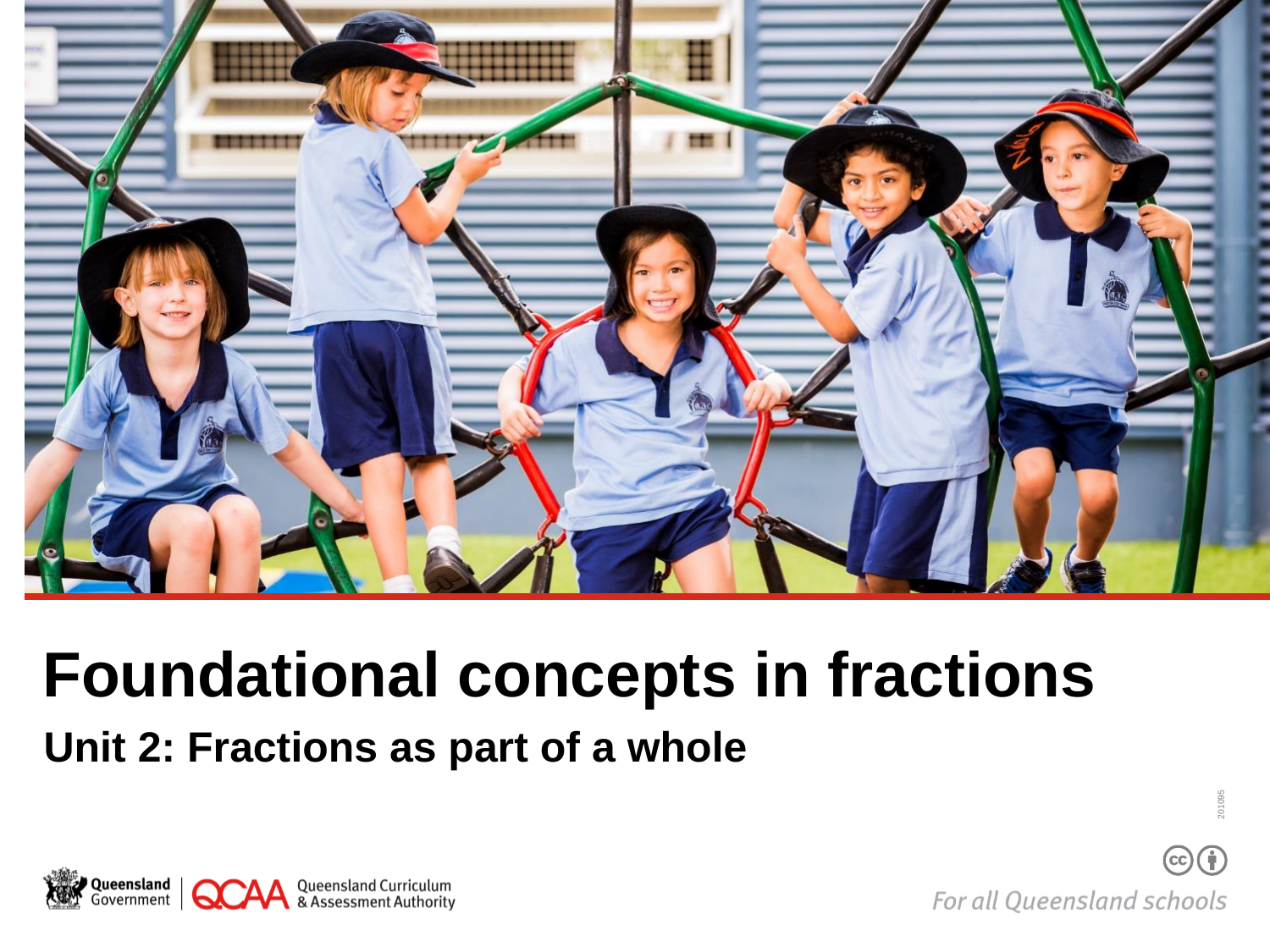

# Foundational concepts in fractions
Unit 2: Fractions as part of a whole

201095